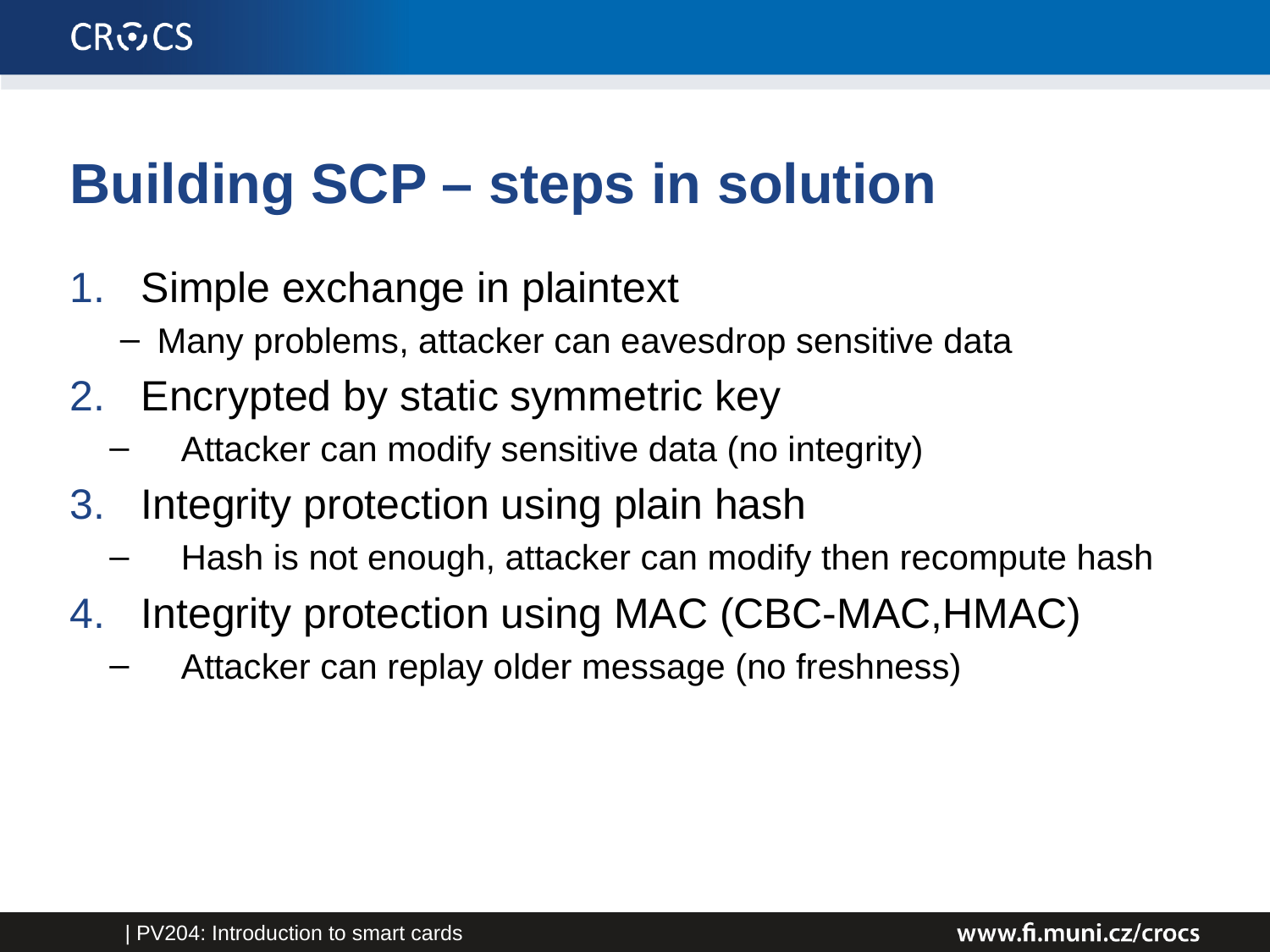

# Building SCP – steps in solution
Simple exchange in plaintext
Many problems, attacker can eavesdrop sensitive data
Encrypted by static symmetric key
Attacker can modify sensitive data (no integrity)
Integrity protection using plain hash
Hash is not enough, attacker can modify then recompute hash
Integrity protection using MAC (CBC-MAC,HMAC)
Attacker can replay older message (no freshness)
| PV204: Introduction to smart cards